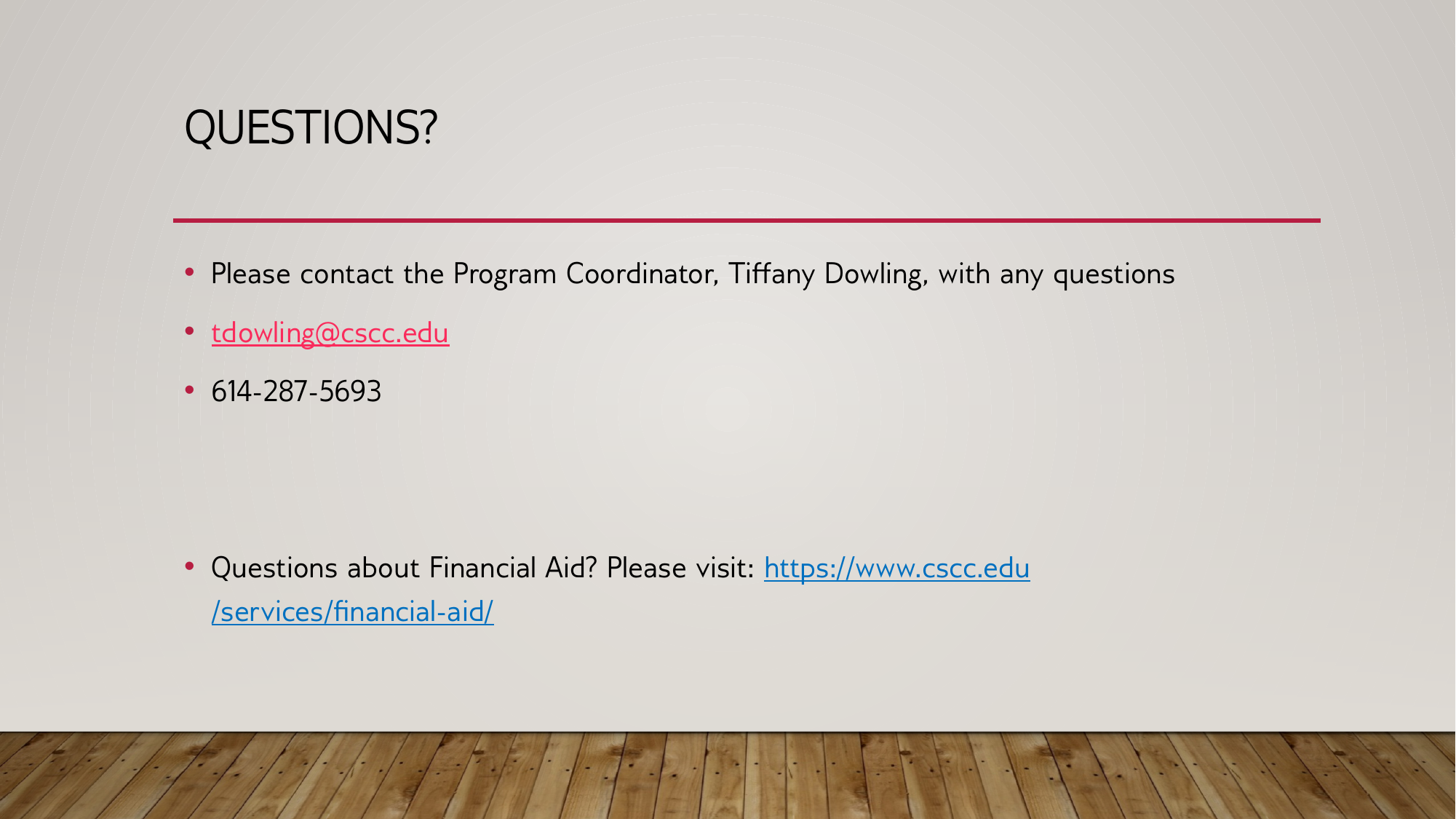

# Questions?
Please contact the Program Coordinator, Tiffany Dowling, with any questions
tdowling@cscc.edu
614-287-5693

Questions about Financial Aid? Please visit: https://www.cscc.edu/services/financial-aid/